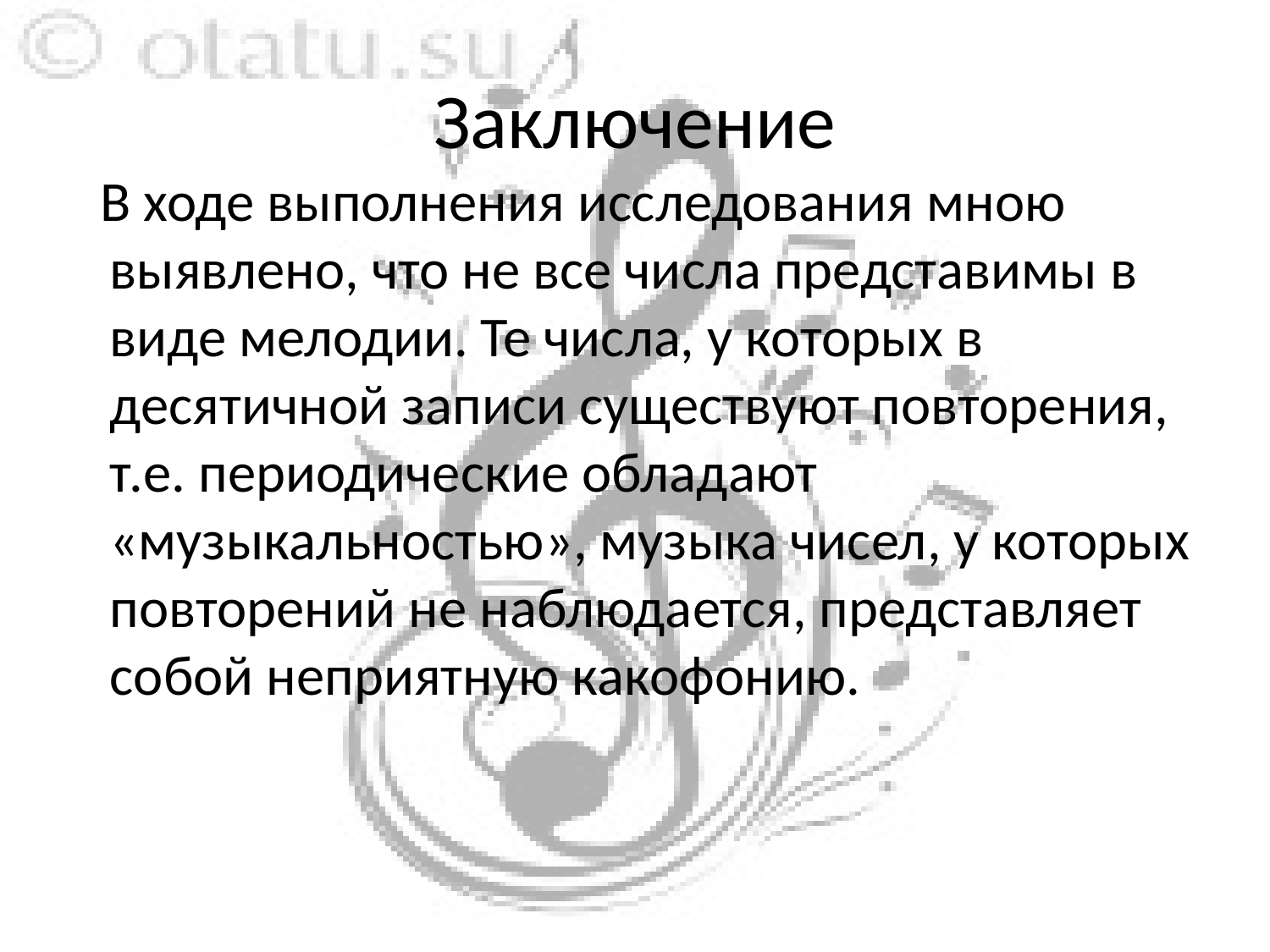

# Заключение
   В ходе выполнения исследования мною выявлено, что не все числа представимы в виде мелодии. Те числа, у которых в десятичной записи существуют повторения, т.е. периодические обладают «музыкальностью», музыка чисел, у которых повторений не наблюдается, представляет собой неприятную какофонию.